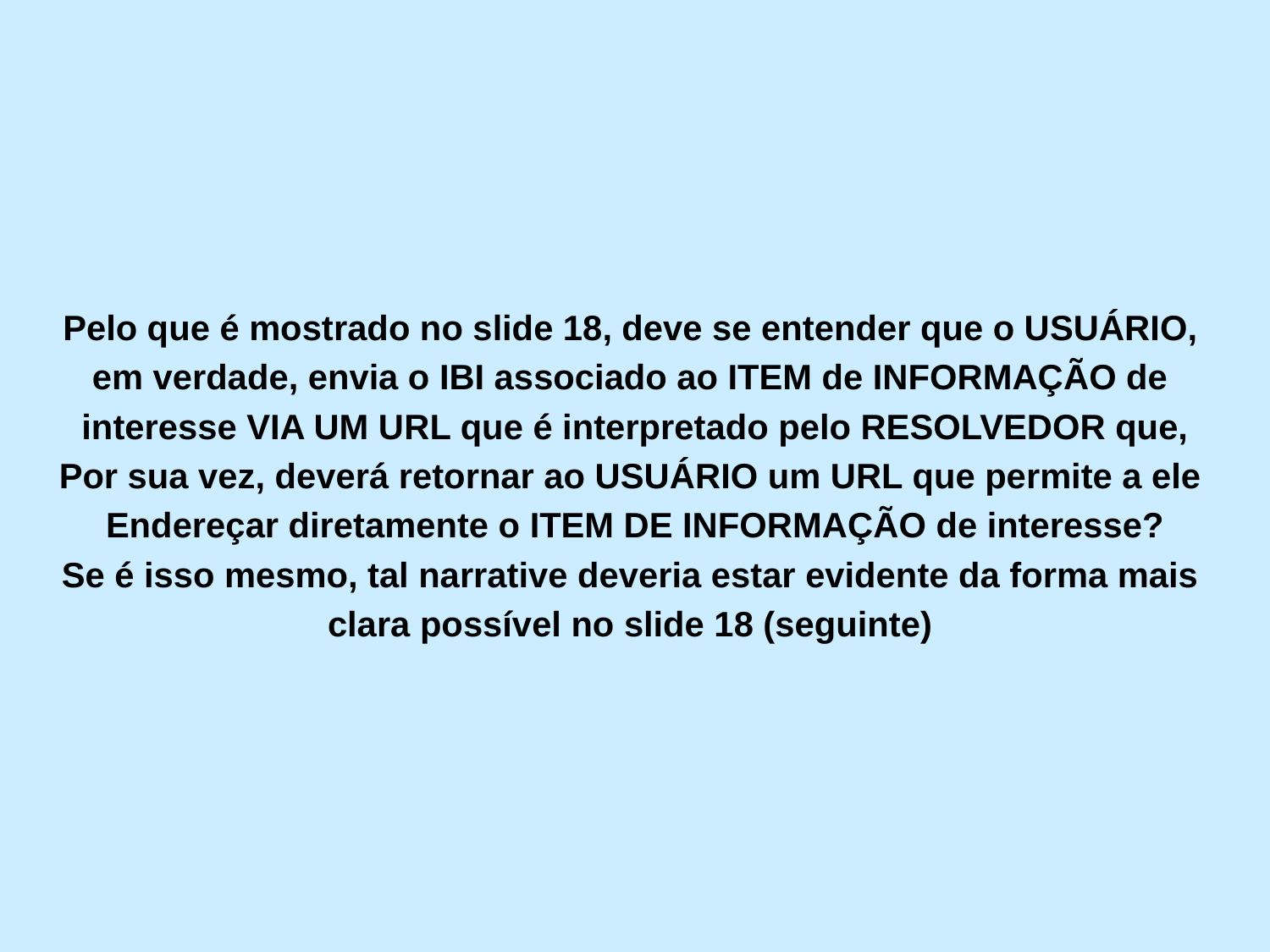

Pelo que é mostrado no slide 18, deve se entender que o USUÁRIO,
em verdade, envia o IBI associado ao ITEM de INFORMAÇÃO de
interesse VIA UM URL que é interpretado pelo RESOLVEDOR que,
Por sua vez, deverá retornar ao USUÁRIO um URL que permite a ele
Endereçar diretamente o ITEM DE INFORMAÇÃO de interesse?
Se é isso mesmo, tal narrative deveria estar evidente da forma mais
clara possível no slide 18 (seguinte)